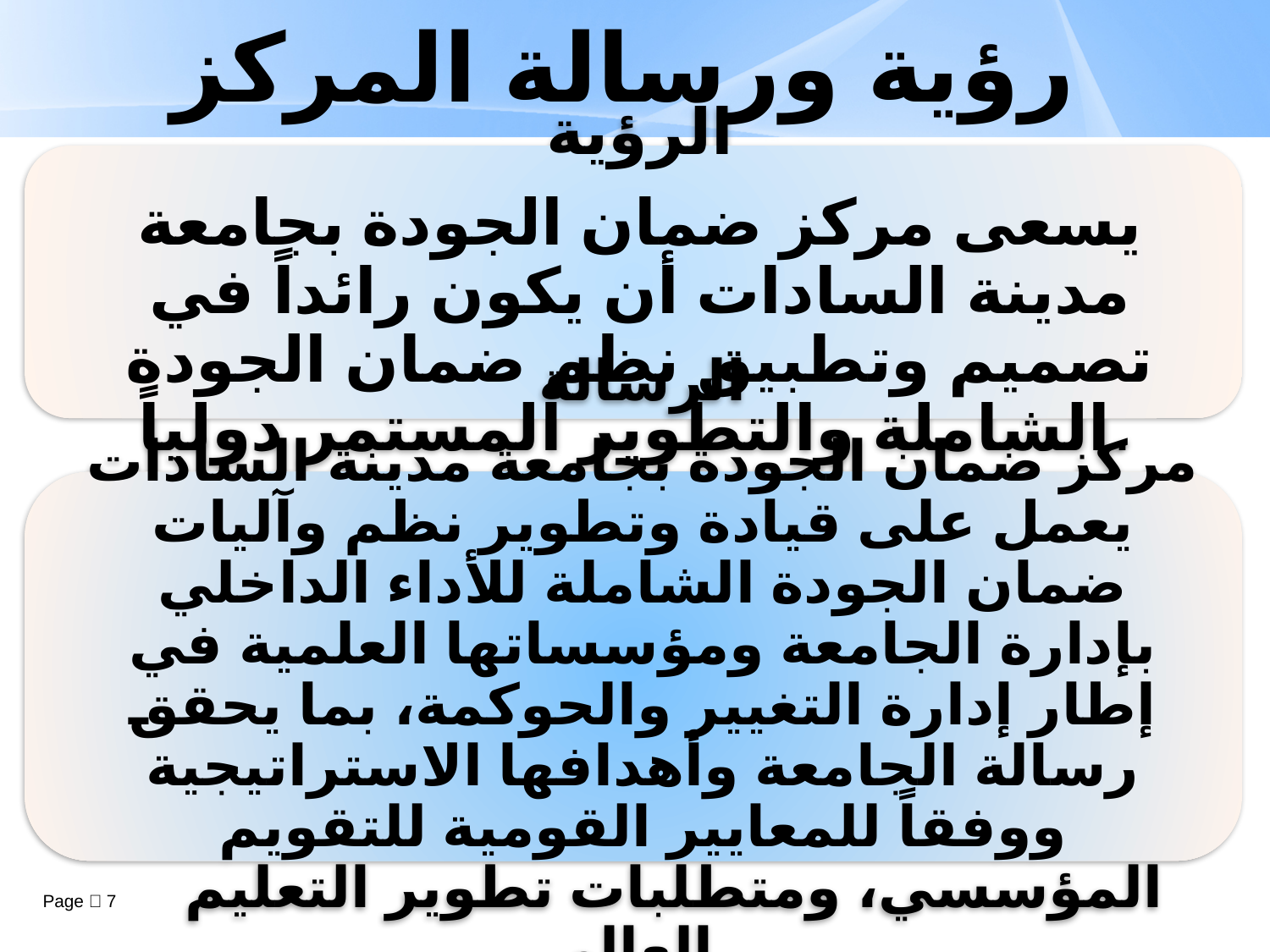

# رؤية ورسالة المركز
الرؤية
يسعى مركز ضمان الجودة بجامعة مدينة السادات أن يكون رائداً في تصميم وتطبيق نظم ضمان الجودة الشاملة والتطوير المستمر دولياً.
الرسالة
مركز ضمان الجودة بجامعة مدينة السادات يعمل على قيادة وتطوير نظم وآليات ضمان الجودة الشاملة للأداء الداخلي بإدارة الجامعة ومؤسساتها العلمية في إطار إدارة التغيير والحوكمة، بما يحقق رسالة الجامعة وأهدافها الاستراتيجية ووفقاً للمعايير القومية للتقويم المؤسسي، ومتطلبات تطوير التعليم     العالى.